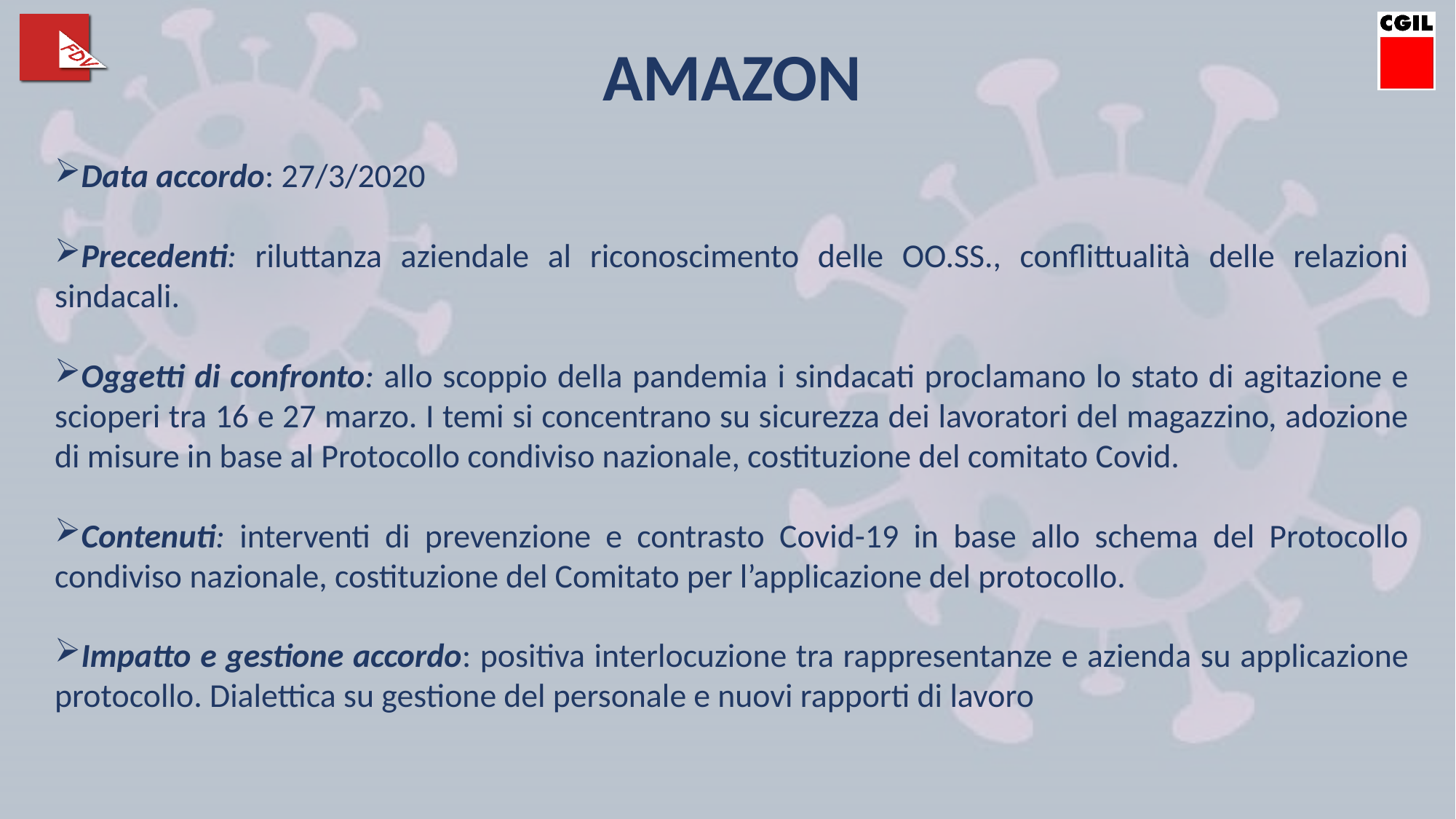

AMAZON
Data accordo: 27/3/2020

Precedenti: riluttanza aziendale al riconoscimento delle OO.SS., conflittualità delle relazioni sindacali.

Oggetti di confronto: allo scoppio della pandemia i sindacati proclamano lo stato di agitazione e scioperi tra 16 e 27 marzo. I temi si concentrano su sicurezza dei lavoratori del magazzino, adozione di misure in base al Protocollo condiviso nazionale, costituzione del comitato Covid.

Contenuti: interventi di prevenzione e contrasto Covid-19 in base allo schema del Protocollo condiviso nazionale, costituzione del Comitato per l’applicazione del protocollo.

Impatto e gestione accordo: positiva interlocuzione tra rappresentanze e azienda su applicazione protocollo. Dialettica su gestione del personale e nuovi rapporti di lavoro